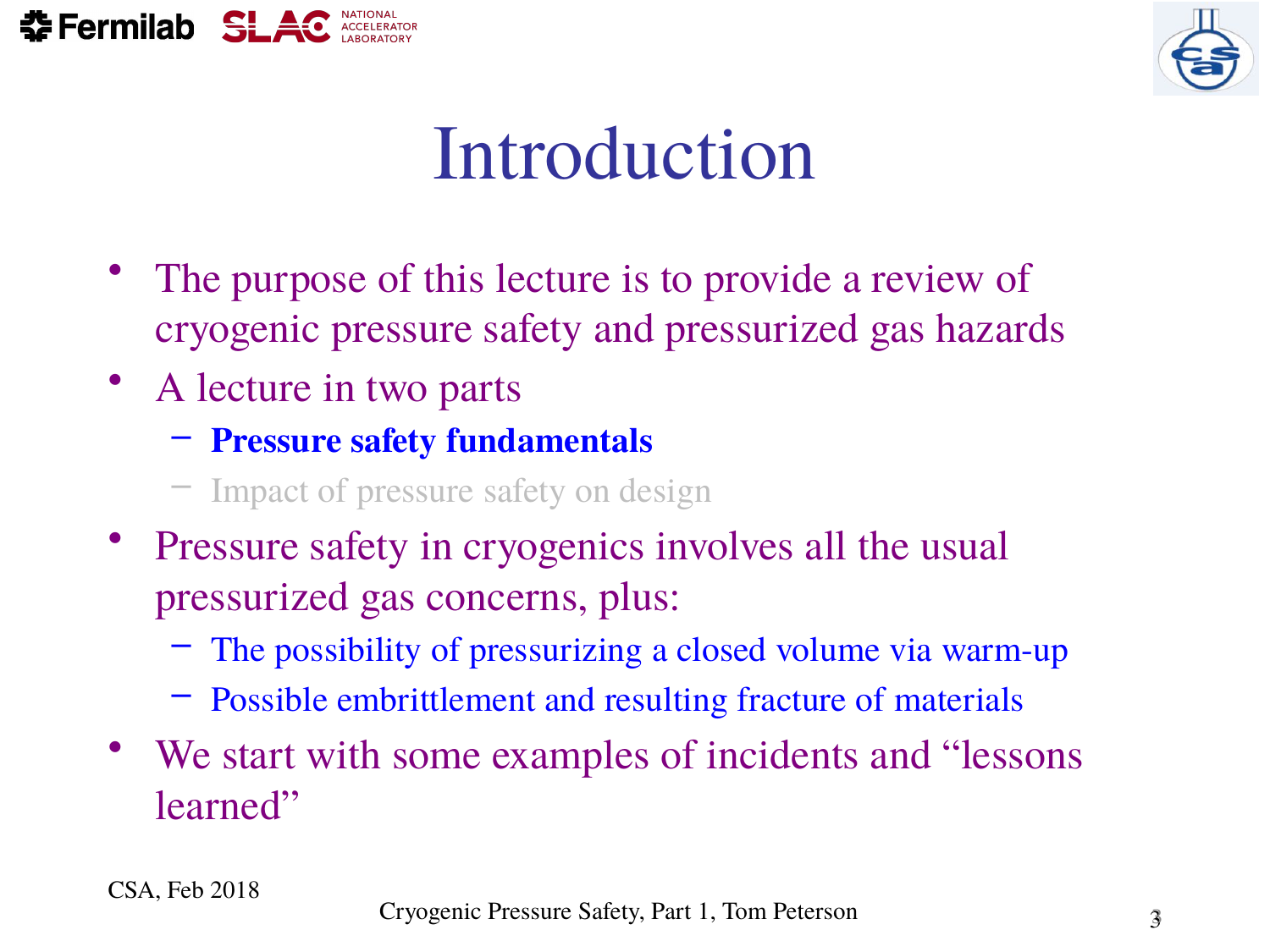

# Introduction
The purpose of this lecture is to provide a review of cryogenic pressure safety and pressurized gas hazards
A lecture in two parts
Pressure safety fundamentals
Impact of pressure safety on design
Pressure safety in cryogenics involves all the usual pressurized gas concerns, plus:
The possibility of pressurizing a closed volume via warm-up
Possible embrittlement and resulting fracture of materials
We start with some examples of incidents and “lessons learned”
CSA, Feb 2018

3

3
Cryogenic Pressure Safety, Part 1, Tom Peterson